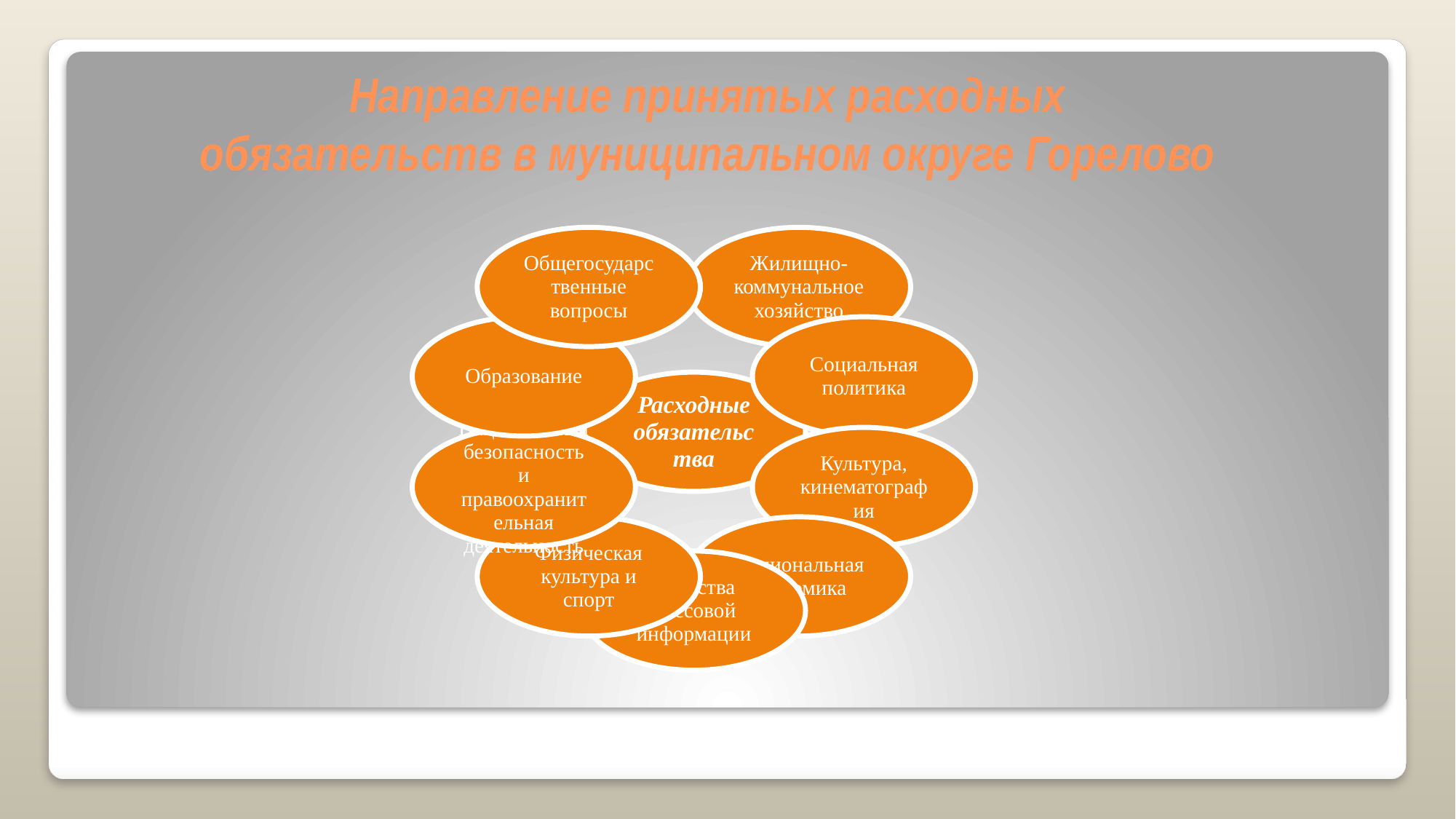

# Направление принятых расходных обязательств в муниципальном округе Горелово
Жилищно-коммунальное хозяйство
Социальная политика
Образование
Общегосударственные вопросы